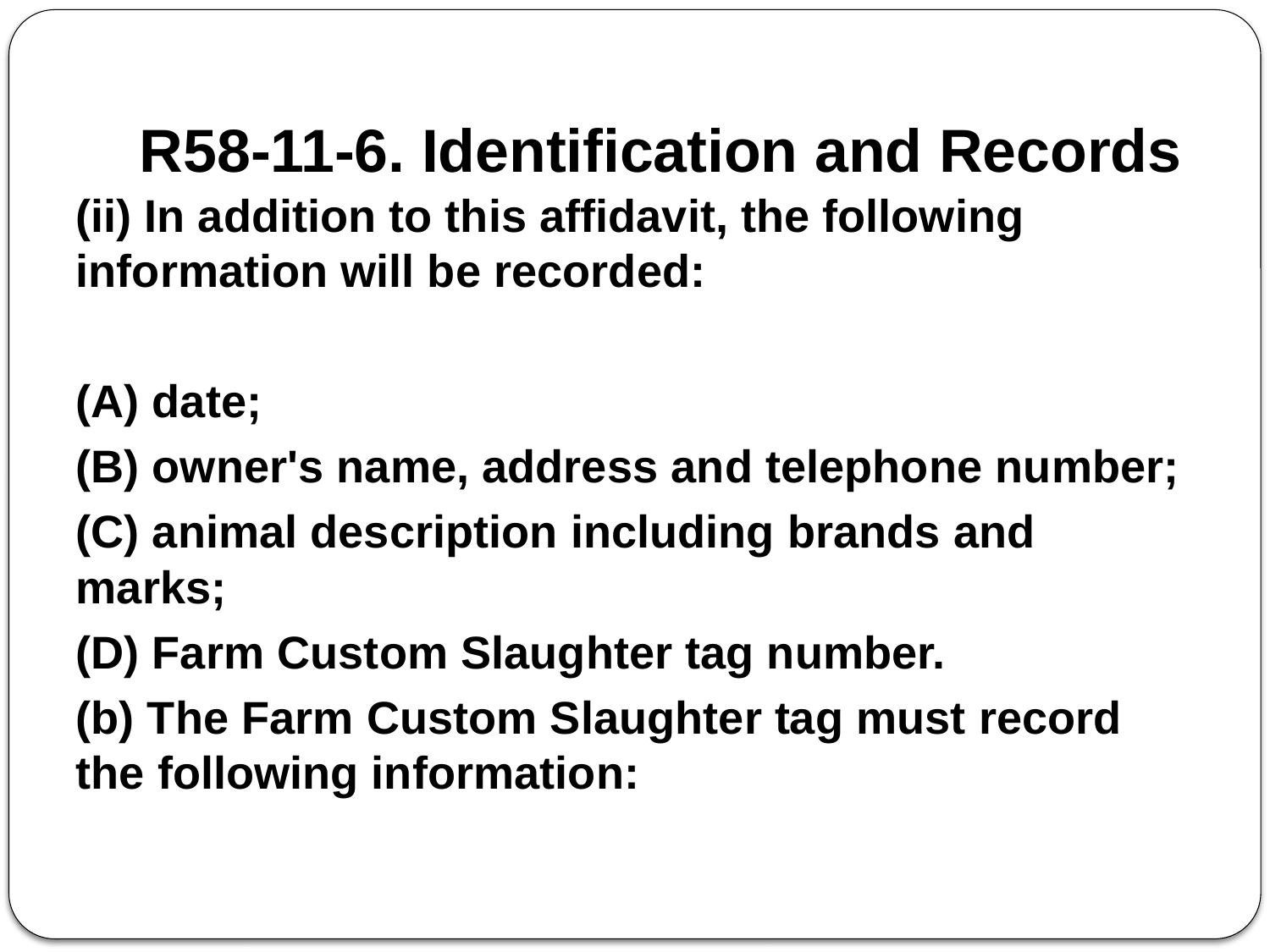

# R58-11-6. Identification and Records
(ii) In addition to this affidavit, the following information will be recorded:

(A) date;
(B) owner's name, address and telephone number;
(C) animal description including brands and marks;
(D) Farm Custom Slaughter tag number.
(b) The Farm Custom Slaughter tag must record the following information: